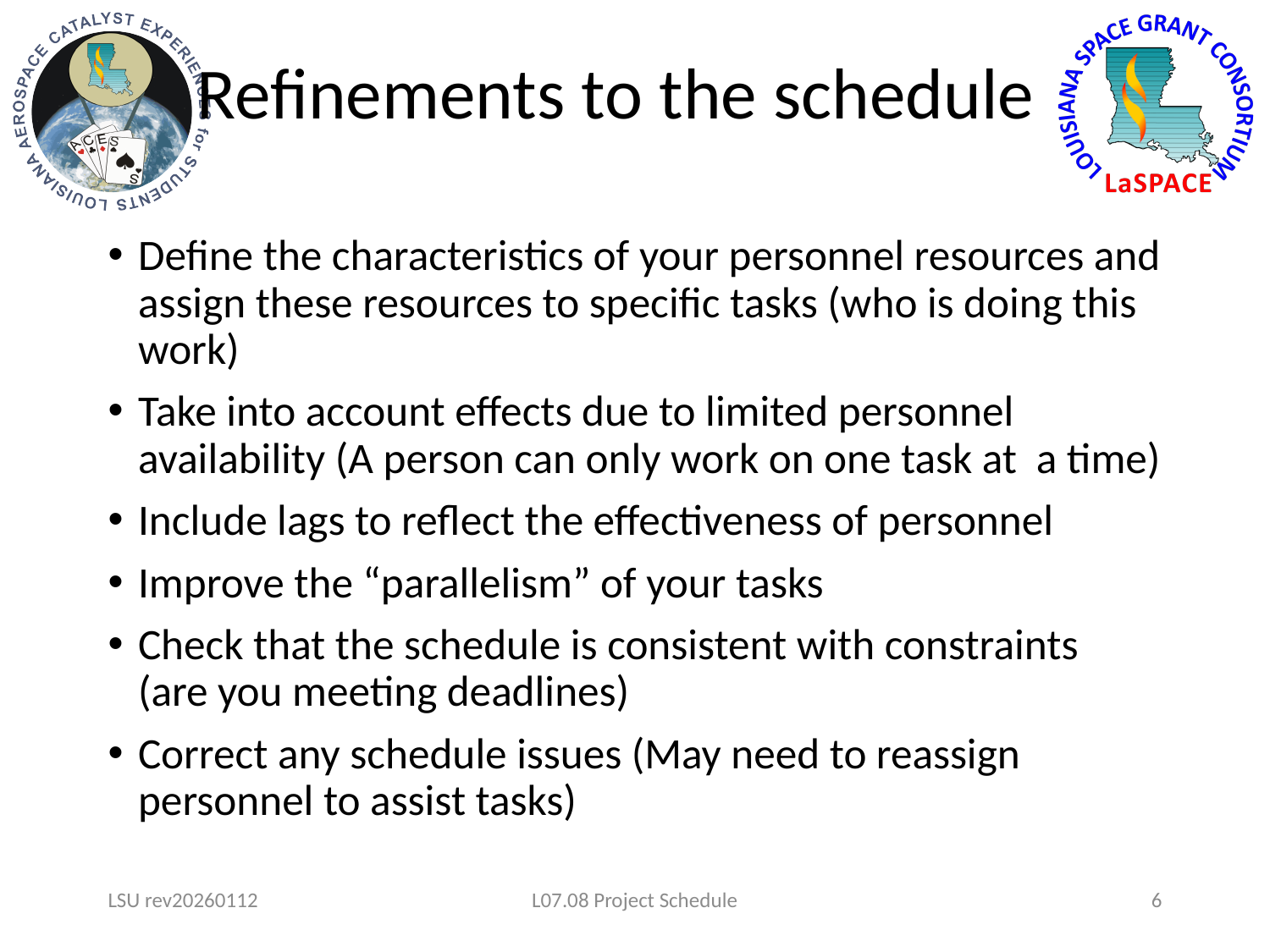

# Refinements to the schedule
Define the characteristics of your personnel resources and assign these resources to specific tasks (who is doing this work)
Take into account effects due to limited personnel availability (A person can only work on one task at  a time)
Include lags to reflect the effectiveness of personnel
Improve the “parallelism” of your tasks
Check that the schedule is consistent with constraints  (are you meeting deadlines)
Correct any schedule issues (May need to reassign personnel to assist tasks)
LSU rev20260112
L07.08 Project Schedule
6